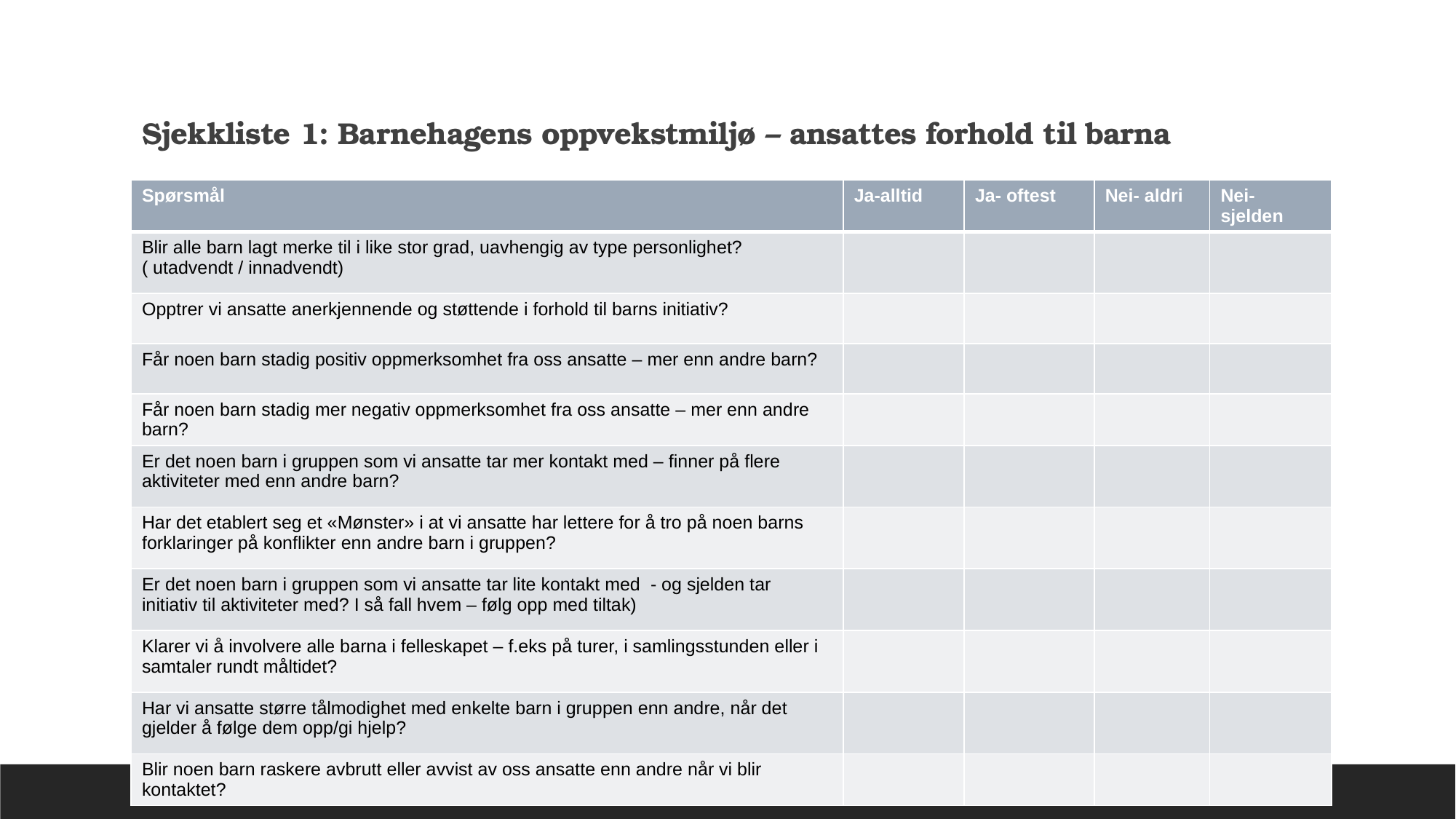

# Sjekkliste 1: Barnehagens oppvekstmiljø – ansattes forhold til barna
| Spørsmål | Ja-alltid | Ja- oftest | Nei- aldri | Nei- sjelden |
| --- | --- | --- | --- | --- |
| Blir alle barn lagt merke til i like stor grad, uavhengig av type personlighet? ( utadvendt / innadvendt) |  |  |  |  |
| Opptrer vi ansatte anerkjennende og støttende i forhold til barns initiativ? |  |  |  |  |
| Får noen barn stadig positiv oppmerksomhet fra oss ansatte – mer enn andre barn? |  |  |  |  |
| Får noen barn stadig mer negativ oppmerksomhet fra oss ansatte – mer enn andre barn? |  |  |  |  |
| Er det noen barn i gruppen som vi ansatte tar mer kontakt med – finner på flere aktiviteter med enn andre barn? |  |  |  |  |
| Har det etablert seg et «Mønster» i at vi ansatte har lettere for å tro på noen barns forklaringer på konflikter enn andre barn i gruppen? |  |  |  |  |
| Er det noen barn i gruppen som vi ansatte tar lite kontakt med - og sjelden tar initiativ til aktiviteter med? I så fall hvem – følg opp med tiltak) |  |  |  |  |
| Klarer vi å involvere alle barna i felleskapet – f.eks på turer, i samlingsstunden eller i samtaler rundt måltidet? |  |  |  |  |
| Har vi ansatte større tålmodighet med enkelte barn i gruppen enn andre, når det gjelder å følge dem opp/gi hjelp? |  |  |  |  |
| Blir noen barn raskere avbrutt eller avvist av oss ansatte enn andre når vi blir kontaktet? |  |  |  |  |